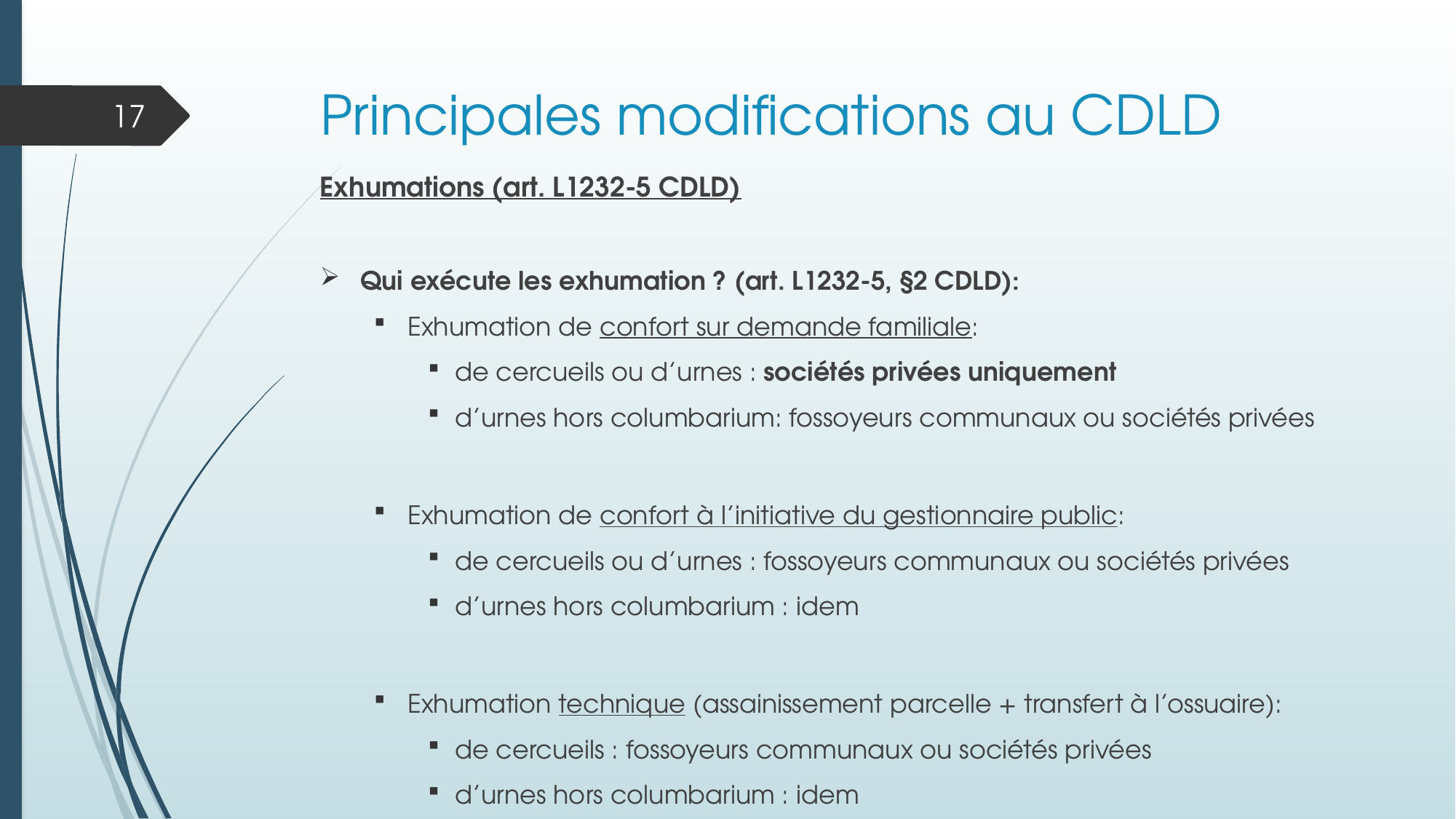

# Principales modifications au CDLD
17
Exhumations (art. L1232-5 CDLD)

Qui exécute les exhumation ? (art. L1232-5, §2 CDLD):
Exhumation de confort sur demande familiale:
de cercueils ou d’urnes : sociétés privées uniquement
d’urnes hors columbarium: fossoyeurs communaux ou sociétés privées

Exhumation de confort à l’initiative du gestionnaire public:
de cercueils ou d’urnes : fossoyeurs communaux ou sociétés privées
d’urnes hors columbarium : idem

Exhumation technique (assainissement parcelle + transfert à l’ossuaire):
de cercueils : fossoyeurs communaux ou sociétés privées
d’urnes hors columbarium : idem